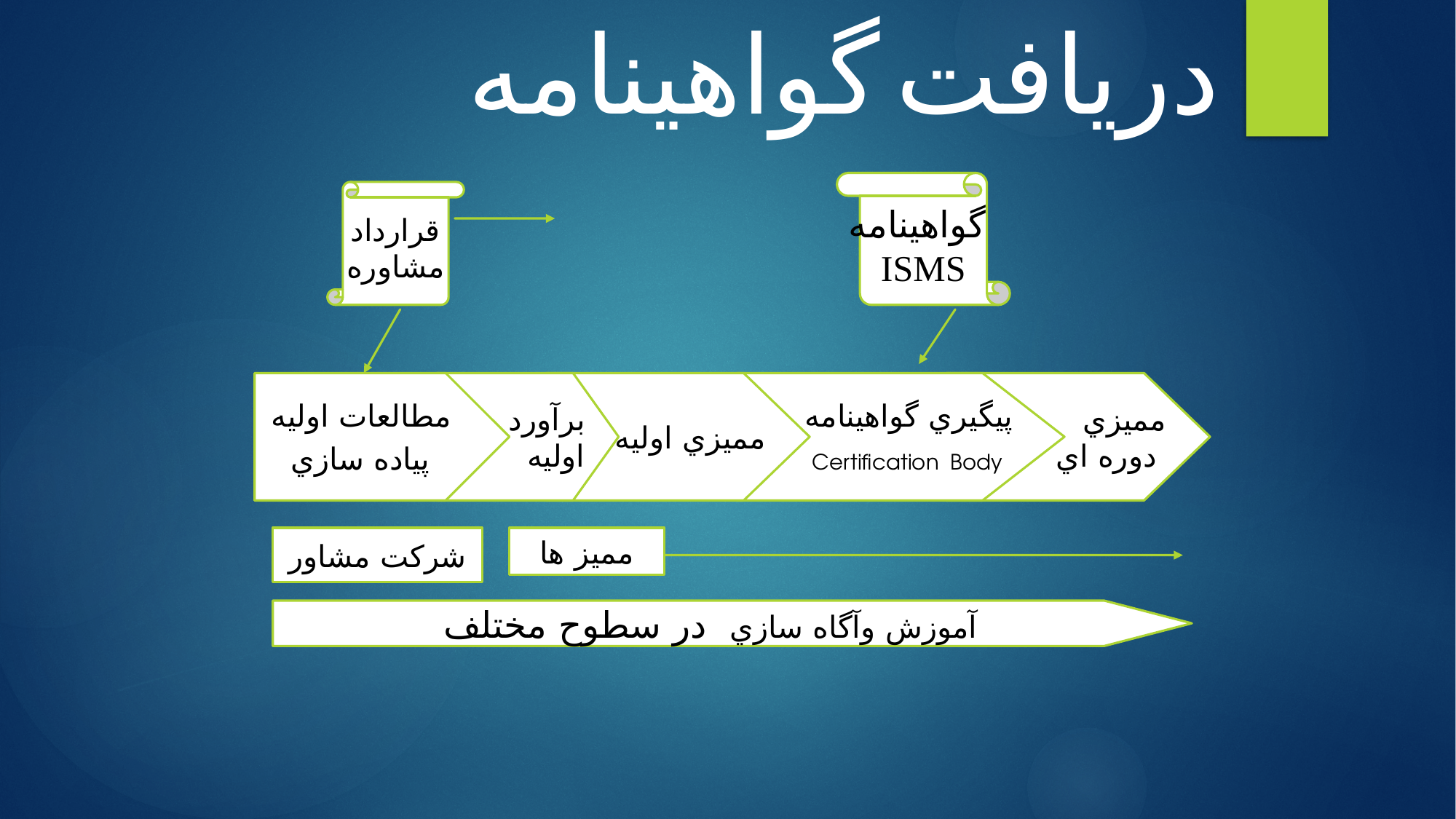

# دريافت گواهينامه
گواهينامه
ISMS
 قرارداد
مشاوره

مطالعات اوليه
پياده سازي
برآورد
اوليه
مميزي اوليه
پيگيري گواهينامه
 Certification  Body
مميزي
دوره اي
شركت مشاور
مميز ها

آموزش وآگاه سازي  در سطوح مختلف